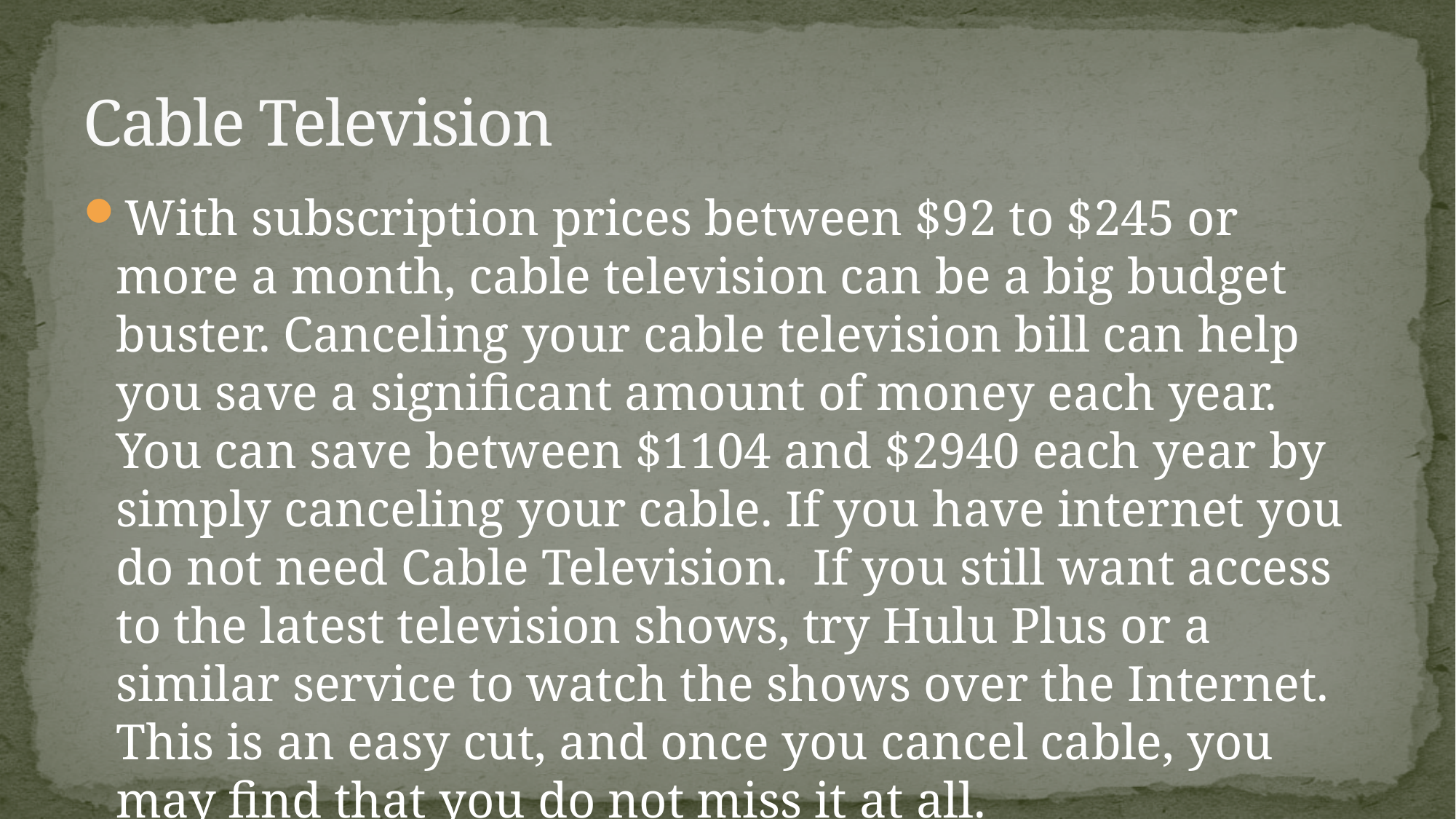

# Cable Television
With subscription prices between $92 to $245 or more a month, cable television can be a big budget buster. Canceling your cable television bill can help you save a significant amount of money each year. You can save between $1104 and $2940 each year by simply canceling your cable. If you have internet you do not need Cable Television.  If you still want access to the latest television shows, try Hulu Plus or a similar service to watch the shows over the Internet. This is an easy cut, and once you cancel cable, you may find that you do not miss it at all.